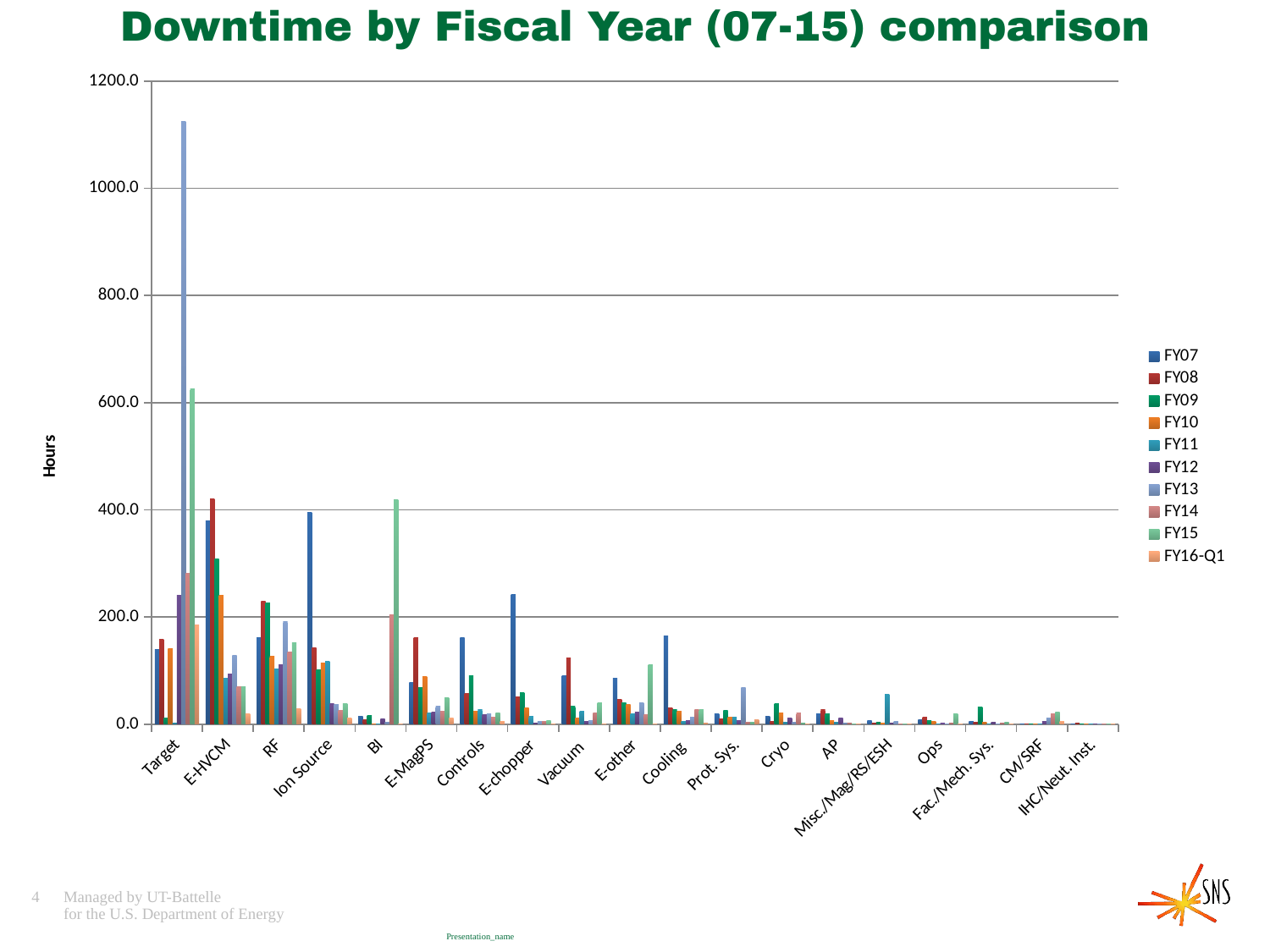

# Downtime by Fiscal Year (07-15) comparison

### Chart

| Category | FY07  | FY08  | FY09  | FY10 | FY11 | FY12 | FY13 | FY14 | FY15 | FY16-Q1 |
|---|---|---|---|---|---|---|---|---|---|---|
| Target | 140.1 | 158.9 | 12.0 | 140.5 | 2.6 | 240.1 | 1124.0 | 281.6 | 625.9 | 185.1 |
| E-HVCM | 379.4 | 421.2 | 309.0 | 240.0 | 86.4 | 93.1 | 128.3 | 70.5 | 70.5 | 19.8 |
| RF | 162.3 | 230.2 | 226.4 | 126.3 | 103.4 | 111.5 | 191.2 | 134.0 | 152.7 | 29.1 |
| Ion Source | 394.7 | 142.2 | 101.8 | 113.5 | 117.6 | 37.9 | 36.1 | 25.2 | 38.4 | 11.9 |
| BI | 15.2 | 8.4 | 16.2 | 0.6 | 0.4 | 9.9 | 3.0 | 204.3 | 419.1 | 0.2 |
| E-MagPS | 78.6 | 162.2 | 68.1 | 88.5 | 20.5 | 22.2 | 33.3 | 25.0 | 49.9 | 11.5 |
| Controls | 161.3 | 58.0 | 90.4 | 24.1 | 27.4 | 18.6 | 19.6 | 13.9 | 21.8 | 5.3 |
| E-chopper | 241.8 | 50.3 | 58.3 | 30.4 | 14.6 | 1.7 | 5.0 | 4.5 | 6.4 | 0.5 |
| Vacuum  | 90.2 | 124.0 | 33.7 | 11.4 | 23.5 | 4.7 | 6.1 | 21.7 | 39.5 | 0.2 |
| E-other | 85.9 | 45.6 | 40.0 | 36.1 | 19.9 | 22.1 | 40.1 | 18.7 | 111.6 | 0.0 |
| Cooling  | 165.2 | 31.2 | 27.5 | 24.3 | 4.5 | 7.6 | 12.9 | 27.9 | 26.9 | 1.5 |
| Prot. Sys. | 19.0 | 9.4 | 26.4 | 13.6 | 13.5 | 6.8 | 67.9 | 4.2 | 3.1 | 8.6 |
| Cryo | 15.2 | 4.7 | 38.9 | 21.1 | 3.0 | 11.2 | 3.2 | 20.4 | 1.7 | 0.0 |
| AP | 19.0 | 27.3 | 20.2 | 7.0 | 4.2 | 12.0 | 2.5 | 2.4 | 0.3 | 0.9 |
| Misc./Mag/RS/ESH | 7.1 | 2.0 | 3.8 | 1.4 | 55.1 | 2.3 | 5.6 | 1.1 | 0.4 | 0.0 |
| Ops | 8.8 | 13.4 | 6.6 | 5.1 | 0.3 | 1.4 | 0.1 | 1.5 | 20.2 | 0.9 |
| Fac./Mech. Sys. | 5.7 | 3.1 | 31.7 | 2.9 | 0.8 | 4.2 | 0.0 | 1.9 | 3.4 | 1.2 |
| CM/SRF | 0.0 | 0.0 | 0.0 | 0.0 | 0.0 | 5.7 | 11.1 | 18.8 | 23.1 | 5.9 |
| IHC/Neut. Inst. | 0.2 | 2.0 | 0.0 | 0.0 | 0.0 | 0.0 | 0.0 | 0.9 | 0.0 | 0.0 |
Presentation_name